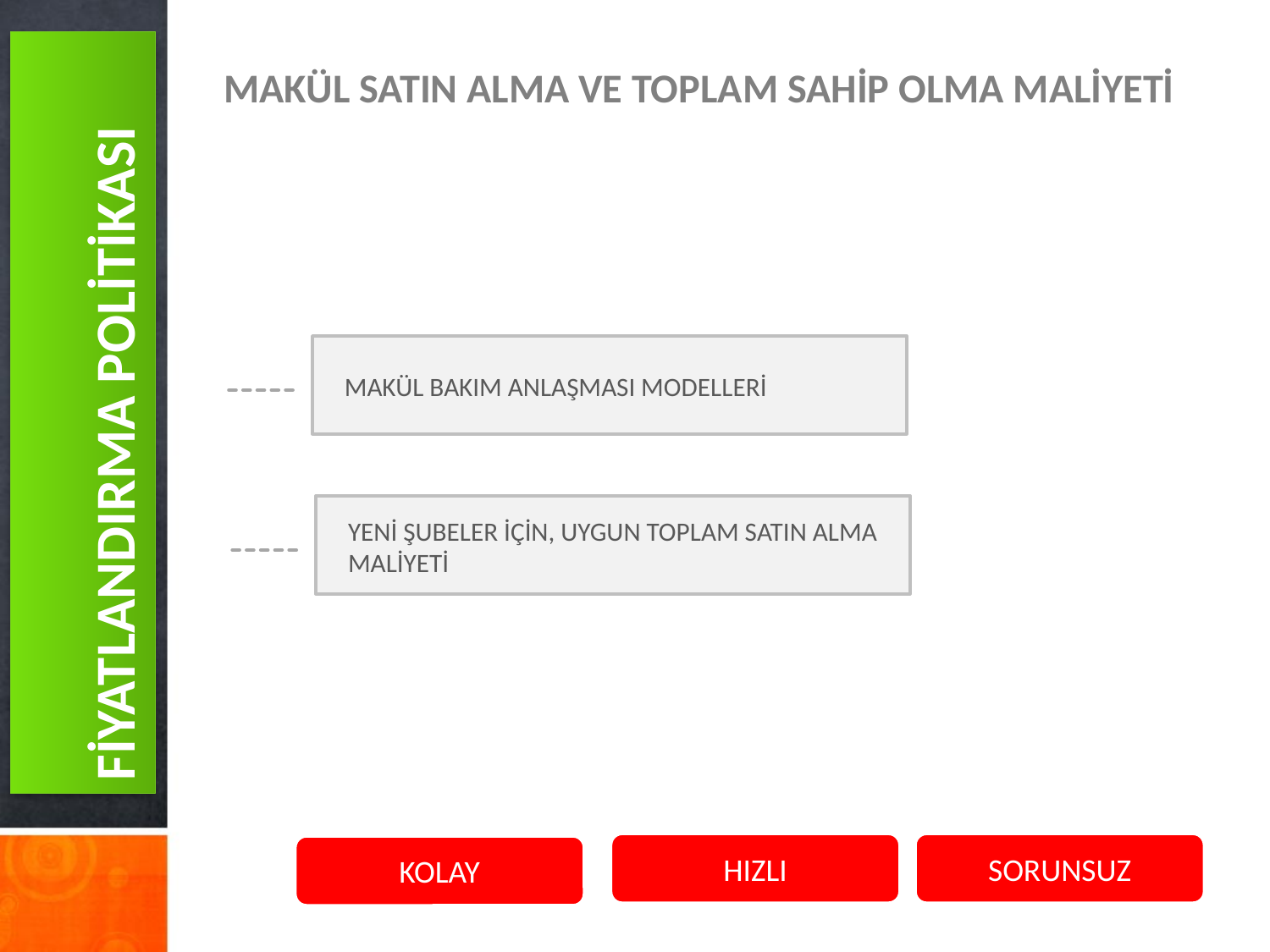

MAKÜL SATIN ALMA VE TOPLAM SAHİP OLMA MALİYETİ

MAKÜL BAKIM ANLAŞMASI MODELLERİ
FİYATLANDIRMA POLİTİKASI

YENİ ŞUBELER İÇİN, UYGUN TOPLAM SATIN ALMA MALİYETİ
HIZLI
SORUNSUZ
KOLAY